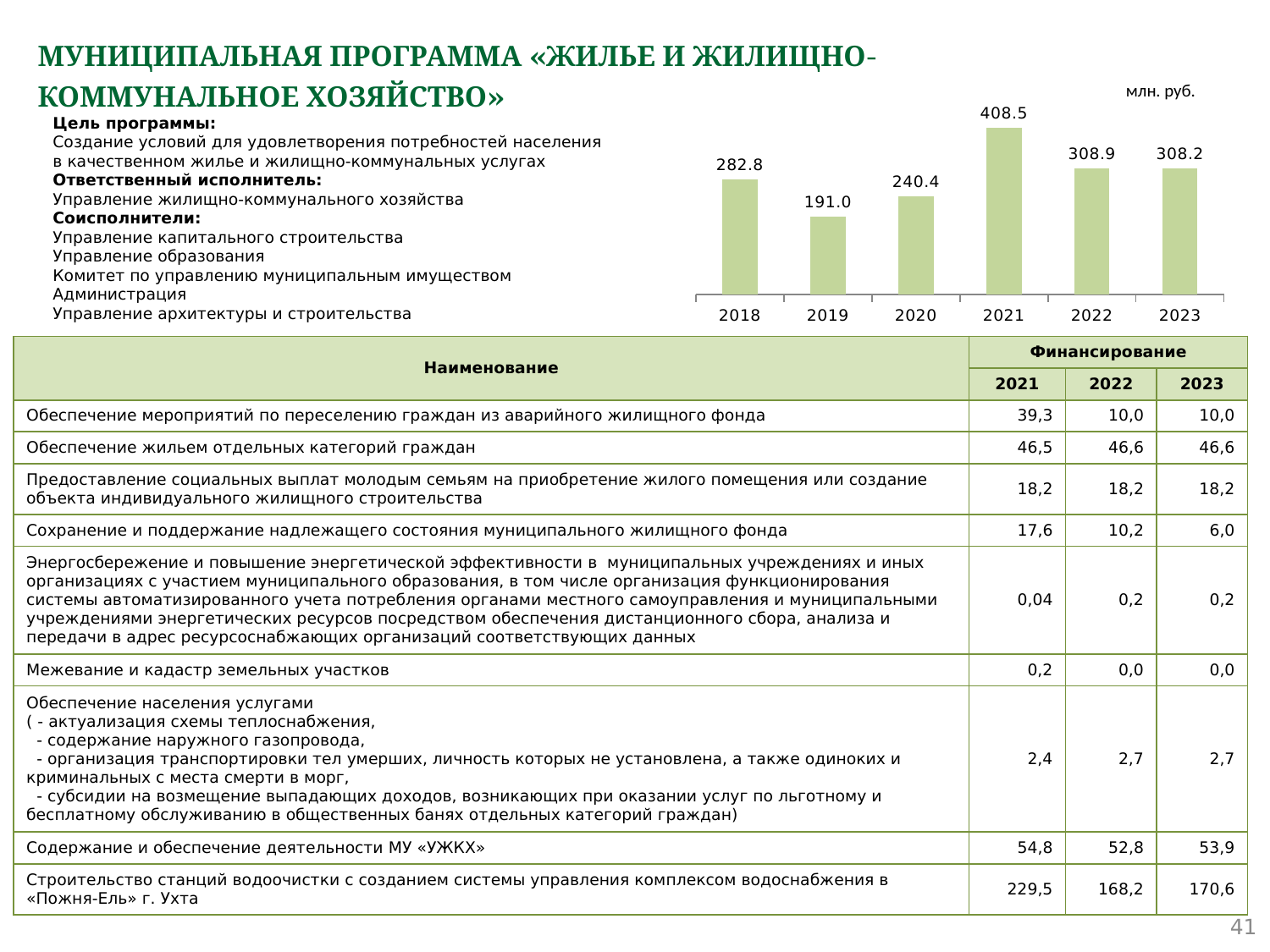

# МУНИЦИПАЛЬНАЯ ПРОГРАММА «ЖИЛЬЕ И ЖИЛИЩНО- КОММУНАЛЬНОЕ ХОЗЯЙСТВО»
млн. руб.

### Chart

| Category | Ряд 1 |
|---|---|
| 2018 | 282.8 |
| 2019 | 191.0 |
| 2020 | 240.4 |
| 2021 | 408.5 |
| 2022 | 308.8999999999999 |
| 2023 | 308.2 |
Цель программы:
Создание условий для удовлетворения потребностей населения
в качественном жилье и жилищно-коммунальных услугах
Ответственный исполнитель:
Управление жилищно-коммунального хозяйства
Соисполнители:
Управление капитального строительства
Управление образования
Комитет по управлению муниципальным имуществом
Администрация
Управление архитектуры и строительства
| Наименование | Финансирование |  |  |
| --- | --- | --- | --- |
|  | 2021 | 2022 | 2023 |
| Обеспечение мероприятий по переселению граждан из аварийного жилищного фонда | 39,3 | 10,0 | 10,0 |
| Обеспечение жильем отдельных категорий граждан | 46,5 | 46,6 | 46,6 |
| Предоставление социальных выплат молодым семьям на приобретение жилого помещения или создание объекта индивидуального жилищного строительства | 18,2 | 18,2 | 18,2 |
| Сохранение и поддержание надлежащего состояния муниципального жилищного фонда | 17,6 | 10,2 | 6,0 |
| Энергосбережение и повышение энергетической эффективности в муниципальных учреждениях и иных организациях с участием муниципального образования, в том числе организация функционирования системы автоматизированного учета потребления органами местного самоуправления и муниципальными учреждениями энергетических ресурсов посредством обеспечения дистанционного сбора, анализа и передачи в адрес ресурсоснабжающих организаций соответствующих данных | 0,04 | 0,2 | 0,2 |
| Межевание и кадастр земельных участков | 0,2 | 0,0 | 0,0 |
| Обеспечение населения услугами ( - актуализация схемы теплоснабжения, - содержание наружного газопровода, - организация транспортировки тел умерших, личность которых не установлена, а также одиноких и криминальных с места смерти в морг, - субсидии на возмещение выпадающих доходов, возникающих при оказании услуг по льготному и бесплатному обслуживанию в общественных банях отдельных категорий граждан) | 2,4 | 2,7 | 2,7 |
| Содержание и обеспечение деятельности МУ «УЖКХ» | 54,8 | 52,8 | 53,9 |
| Строительство станций водоочистки с созданием системы управления комплексом водоснабжения в «Пожня-Ель» г. Ухта | 229,5 | 168,2 | 170,6 |
41